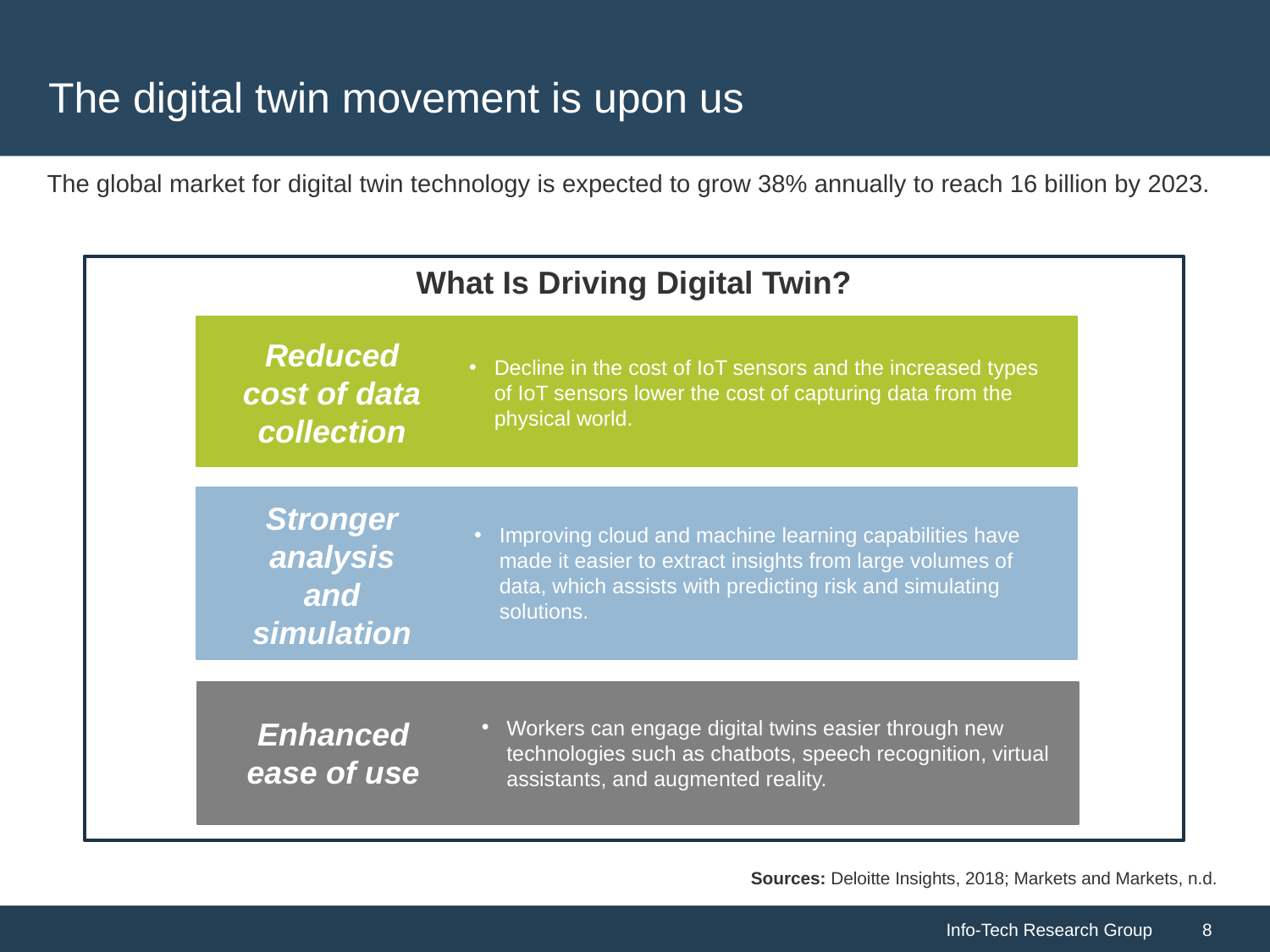

# The digital twin movement is upon us
The global market for digital twin technology is expected to grow 38% annually to reach 16 billion by 2023.

What Is Driving Digital Twin?

Reduced cost of data collection
Decline in the cost of IoT sensors and the increased types of IoT sensors lower the cost of capturing data from the physical world.

Stronger analysis and simulation
Improving cloud and machine learning capabilities have made it easier to extract insights from large volumes of data, which assists with predicting risk and simulating solutions.

Enhanced ease of use
Workers can engage digital twins easier through new technologies such as chatbots, speech recognition, virtual assistants, and augmented reality.
Sources: Deloitte Insights, 2018; Markets and Markets, n.d.